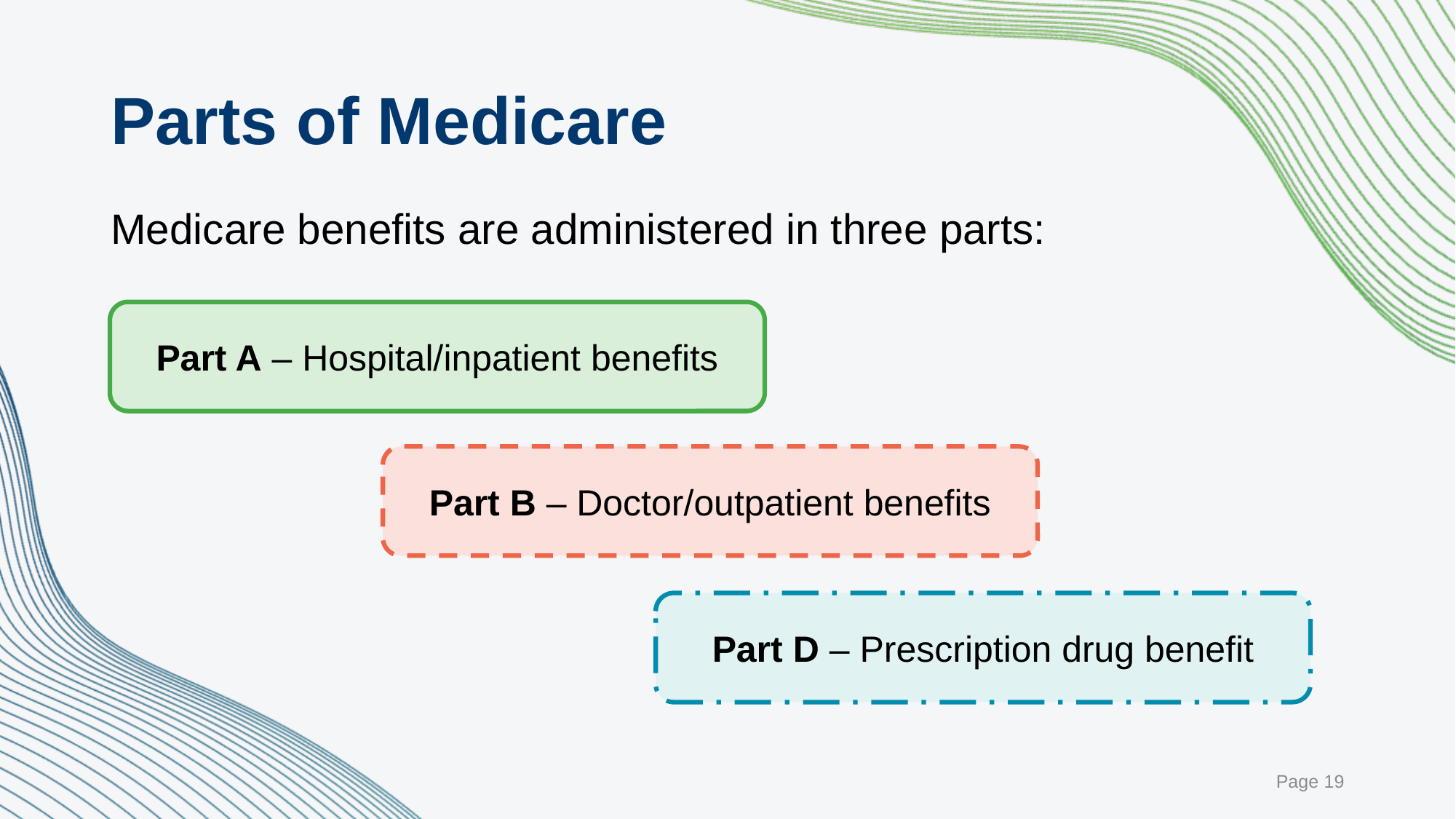

# Parts of Medicare
Medicare benefits are administered in three parts:
Part A – Hospital/inpatient benefits
Part B – Doctor/outpatient benefits
Part D – Prescription drug benefit
 Page 19